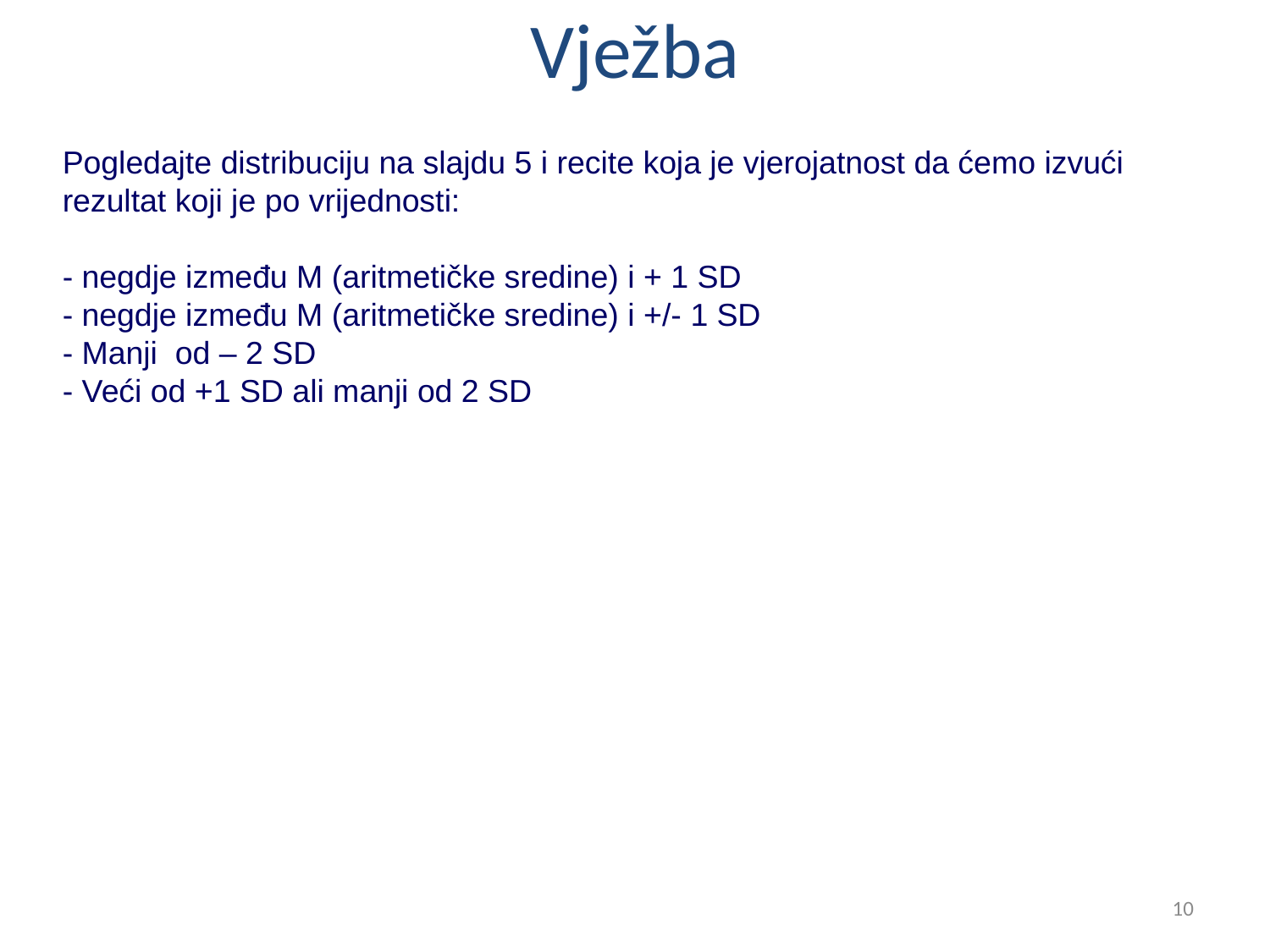

Vježba

Pogledajte distribuciju na slajdu 5 i recite koja je vjerojatnost da ćemo izvući rezultat koji je po vrijednosti:

- negdje između M (aritmetičke sredine) i + 1 SD
- negdje između M (aritmetičke sredine) i +/- 1 SD
- Manji  od – 2 SD
- Veći od +1 SD ali manji od 2 SD

10